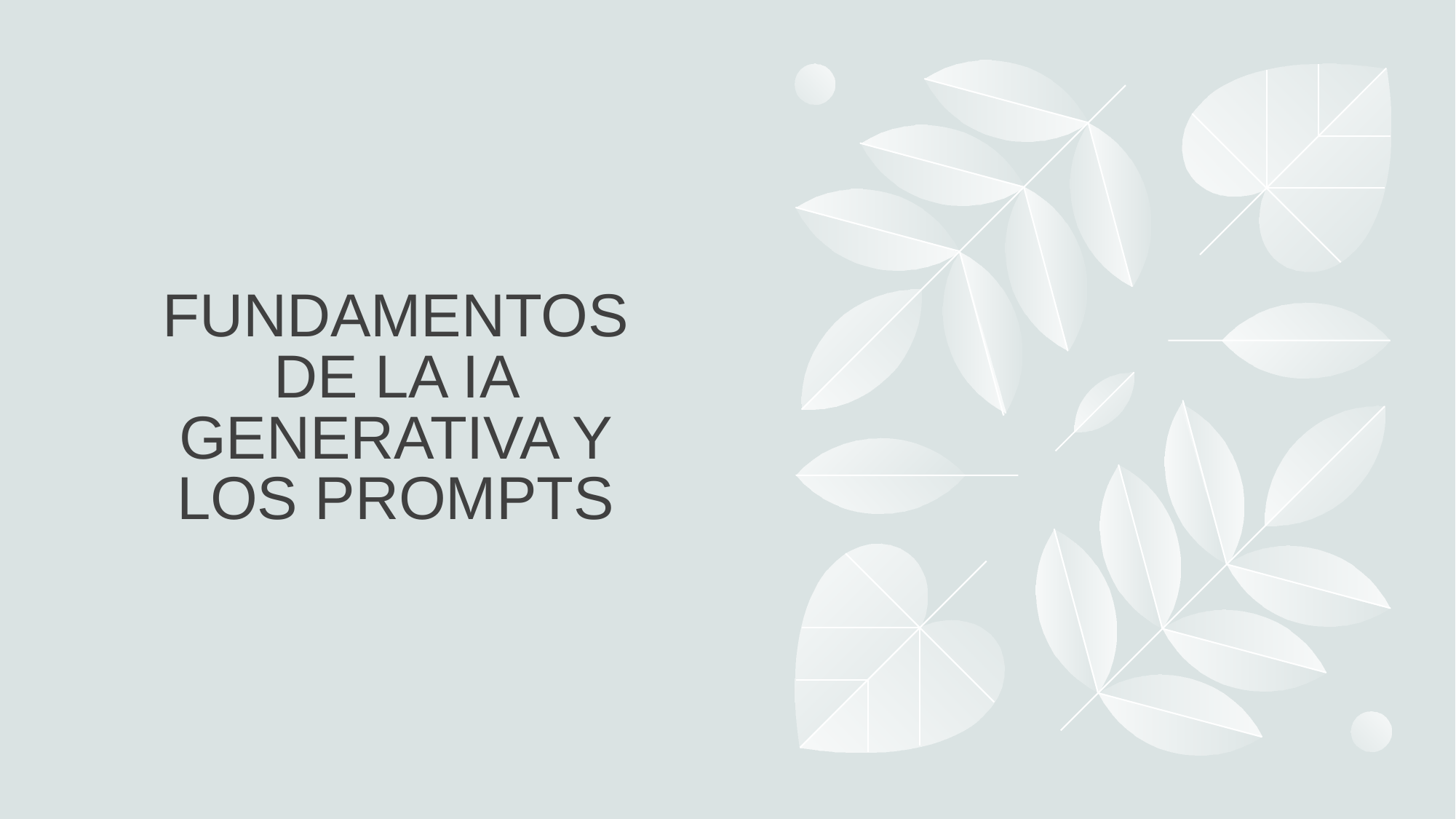

# Fundamentos de la IA Generativa y los Prompts